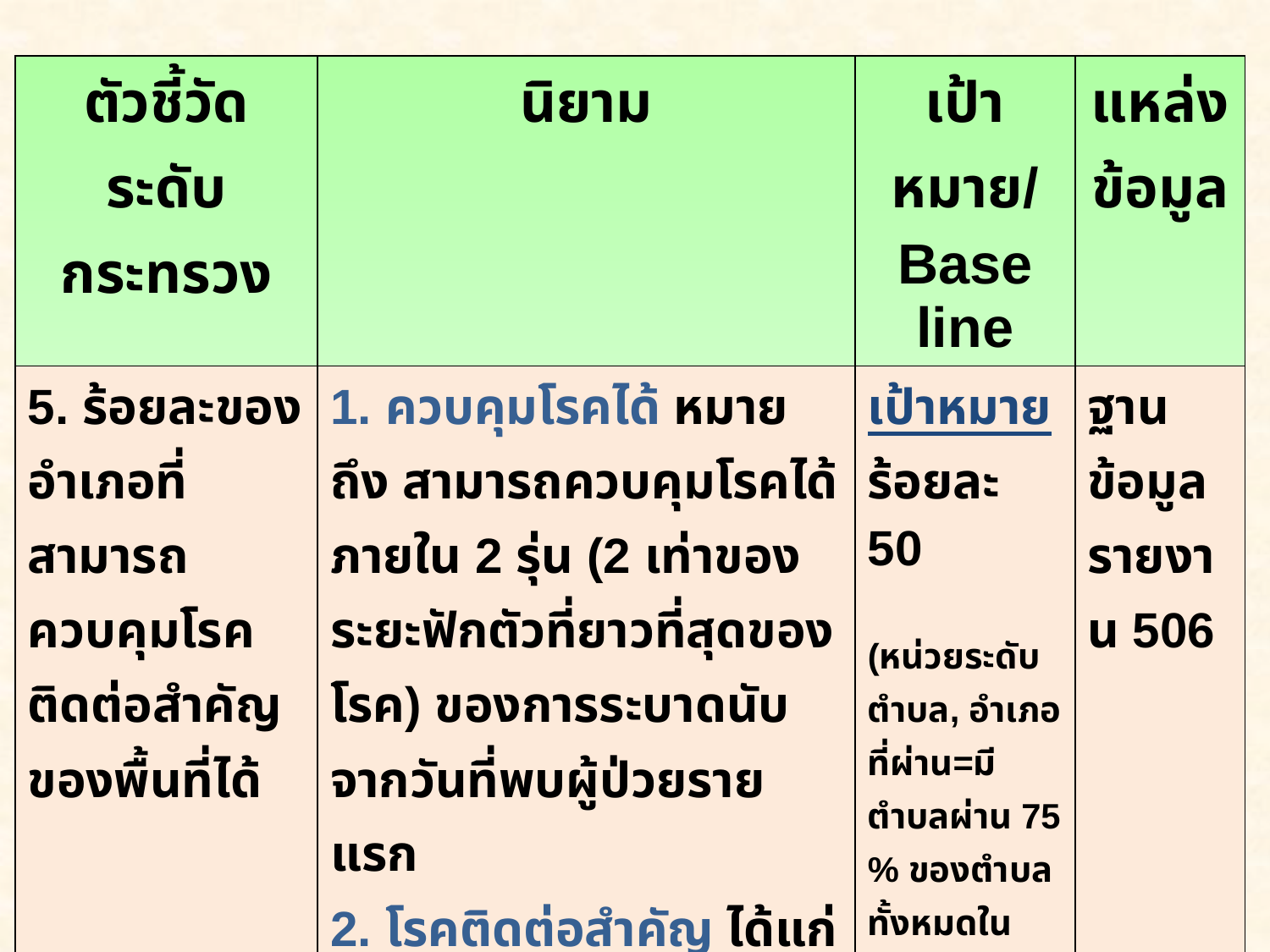

| ตัวชี้วัด ระดับกระทรวง | นิยาม | เป้าหมาย/ Base line | แหล่ง ข้อมูล |
| --- | --- | --- | --- |
| 5. ร้อยละของอำเภอที่สามารถควบคุมโรคติดต่อสำคัญของพื้นที่ได้ | 1. ควบคุมโรคได้ หมายถึง สามารถควบคุมโรคได้ภายใน 2 รุ่น (2 เท่าของระยะฟักตัวที่ยาวที่สุดของโรค) ของการระบาดนับจากวันที่พบผู้ป่วยรายแรก 2. โรคติดต่อสำคัญ ได้แก่ โรคไข้เลือดออก (2 รุ่นเท่ากับ 28 วัน), โรคหัด (2 รุ่นเท่ากับ 28 วัน) หมายเหตุ หากไม่มีการเกิดโรคในอำเภอตลอดทั้งปีให้ถือว่าควบคุมโรคได้ | เป้าหมาย ร้อยละ 50 (หน่วยระดับตำบล, อำเภอที่ผ่าน=มีตำบลผ่าน 75 % ของตำบลทั้งหมดในอำเภอ) | ฐานข้อมูลรายงาน 506 |